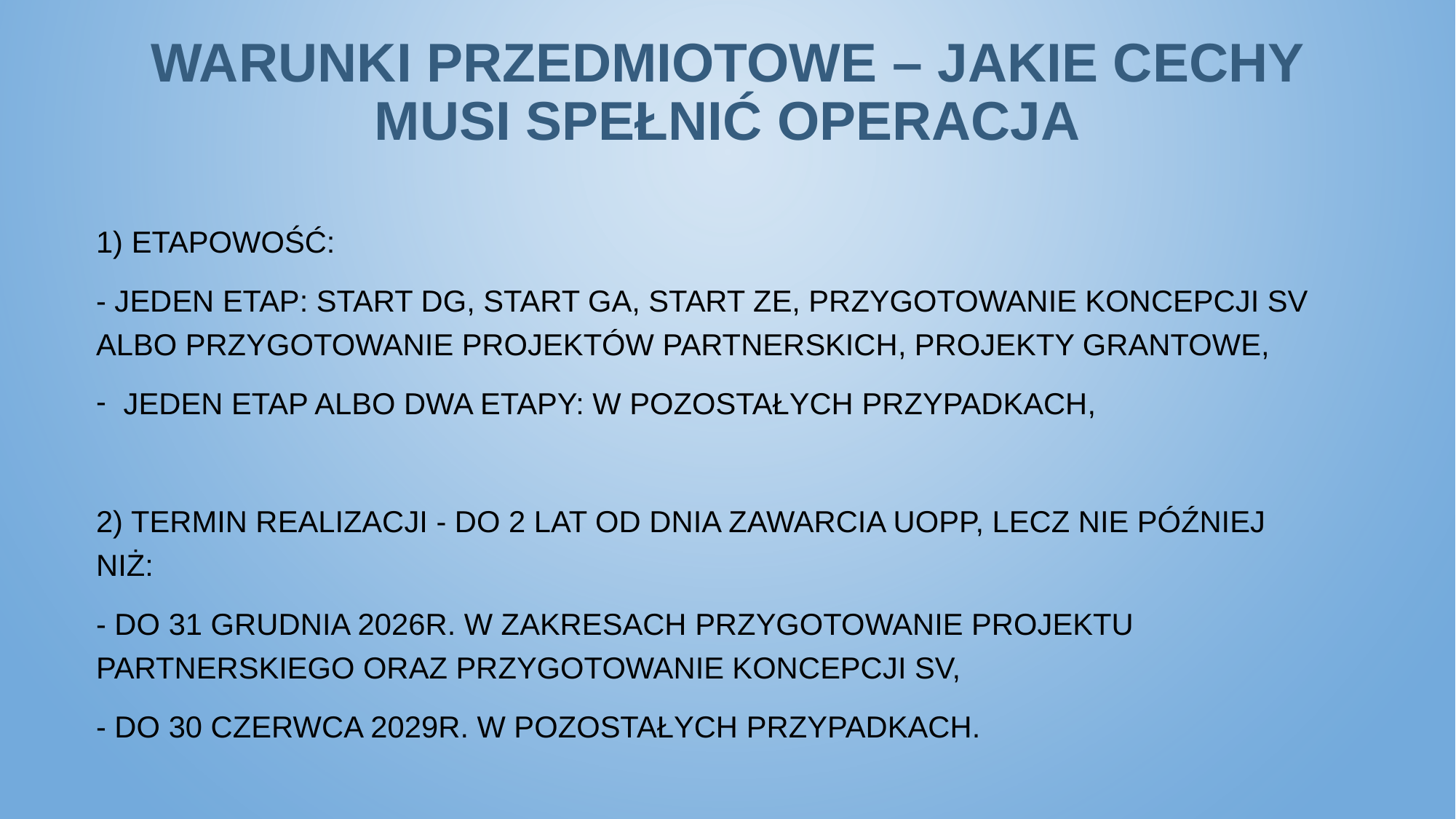

# Warunki przedmiotowe – jakie cechy musi spełnić operacja
1) etapowość:
- jeden etap: start DG, start GA, start ZE, przygotowanie koncepcji SV albo przygotowanie projektów partnerskich, projekty grantowe,
jeden etap albo dwa etapy: w pozostałych przypadkach,

2) termin realizacji - do 2 lat od dnia zawarcia UOPP, lecz nie później niż:
- do 31 grudnia 2026r. w zakresach przygotowanie projektu partnerskiego oraz przygotowanie koncepcji SV,
- do 30 czerwca 2029r. w pozostałych przypadkach.